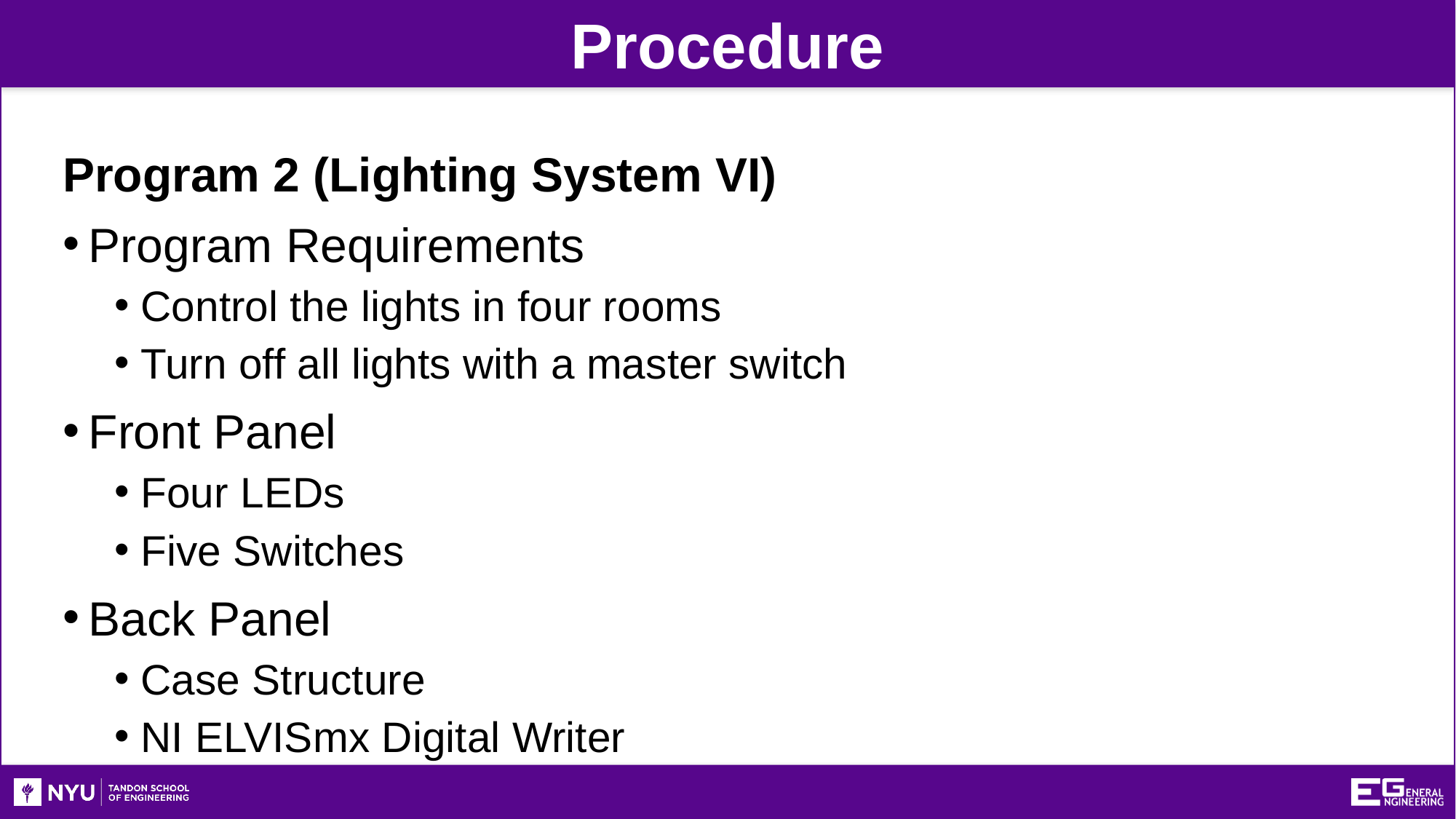

Procedure
Program 2 (Lighting System VI)
Program Requirements
Control the lights in four rooms
Turn off all lights with a master switch
Front Panel
Four LEDs
Five Switches
Back Panel
Case Structure
NI ELVISmx Digital Writer